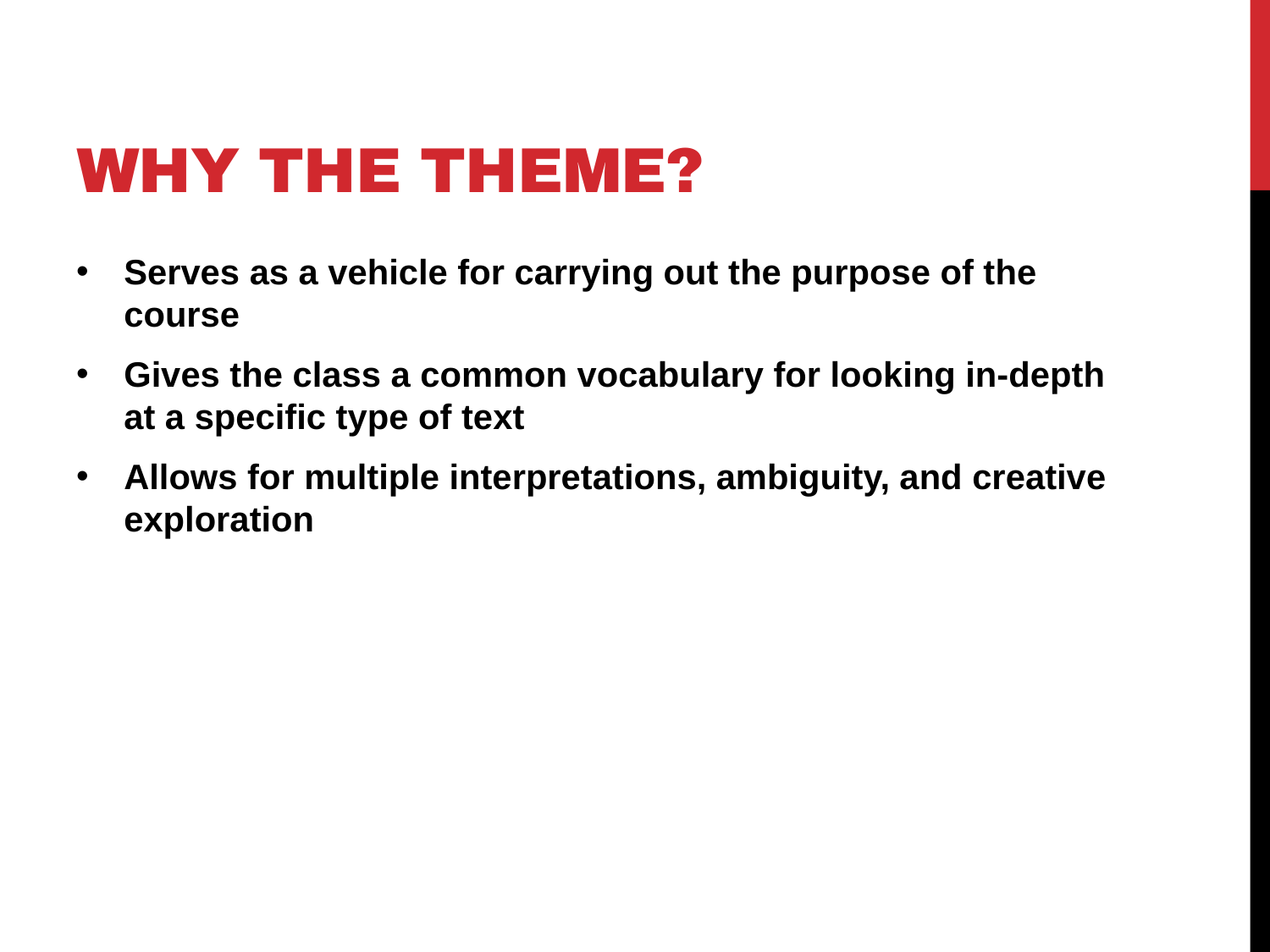

# Why the Theme?
Serves as a vehicle for carrying out the purpose of the course
Gives the class a common vocabulary for looking in-depth at a specific type of text
Allows for multiple interpretations, ambiguity, and creative exploration